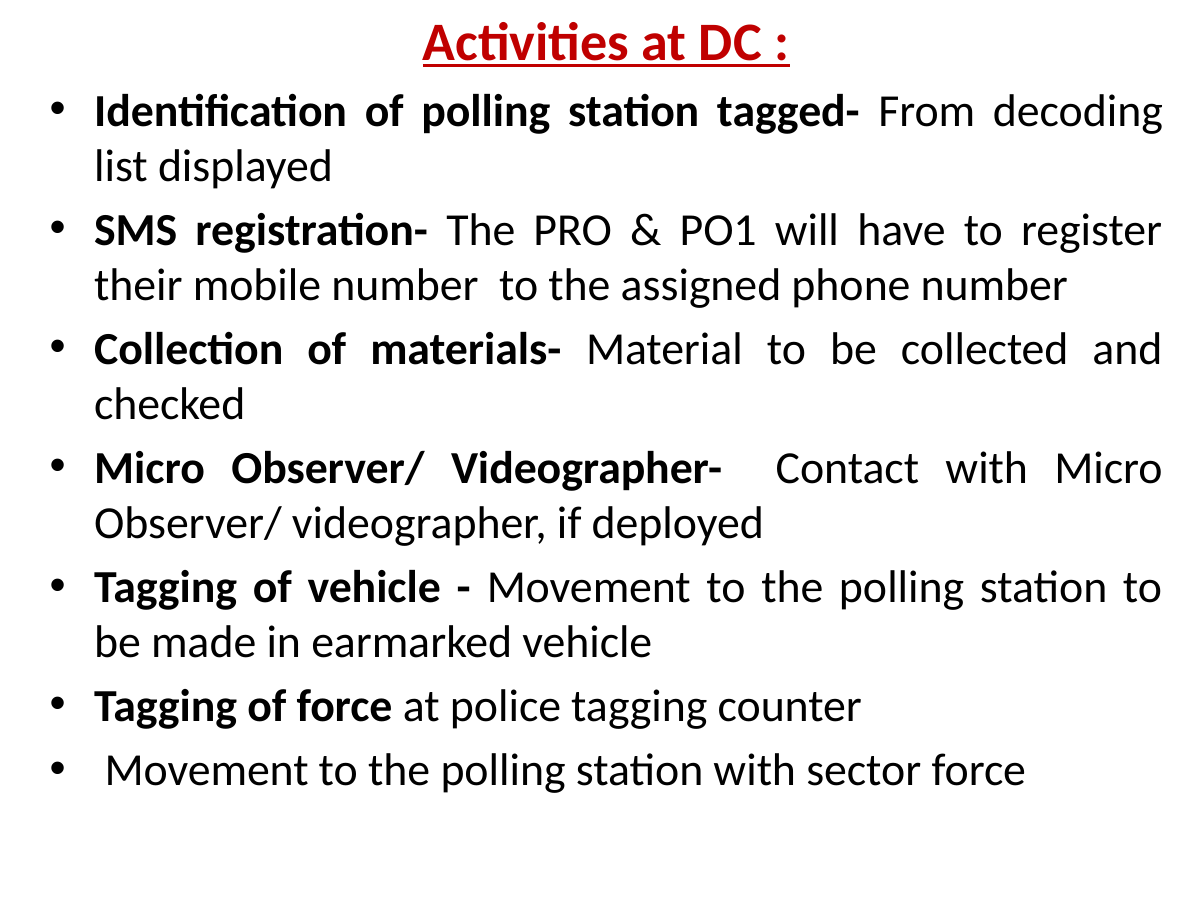

Activities at DC :
Identification of polling station tagged- From decoding list displayed
SMS registration- The PRO & PO1 will have to register their mobile number  to the assigned phone number
Collection of materials- Material to be collected and checked
Micro Observer/ Videographer-  Contact with Micro Observer/ videographer, if deployed
Tagging of vehicle - Movement to the polling station to be made in earmarked vehicle
Tagging of force at police tagging counter
 Movement to the polling station with sector force